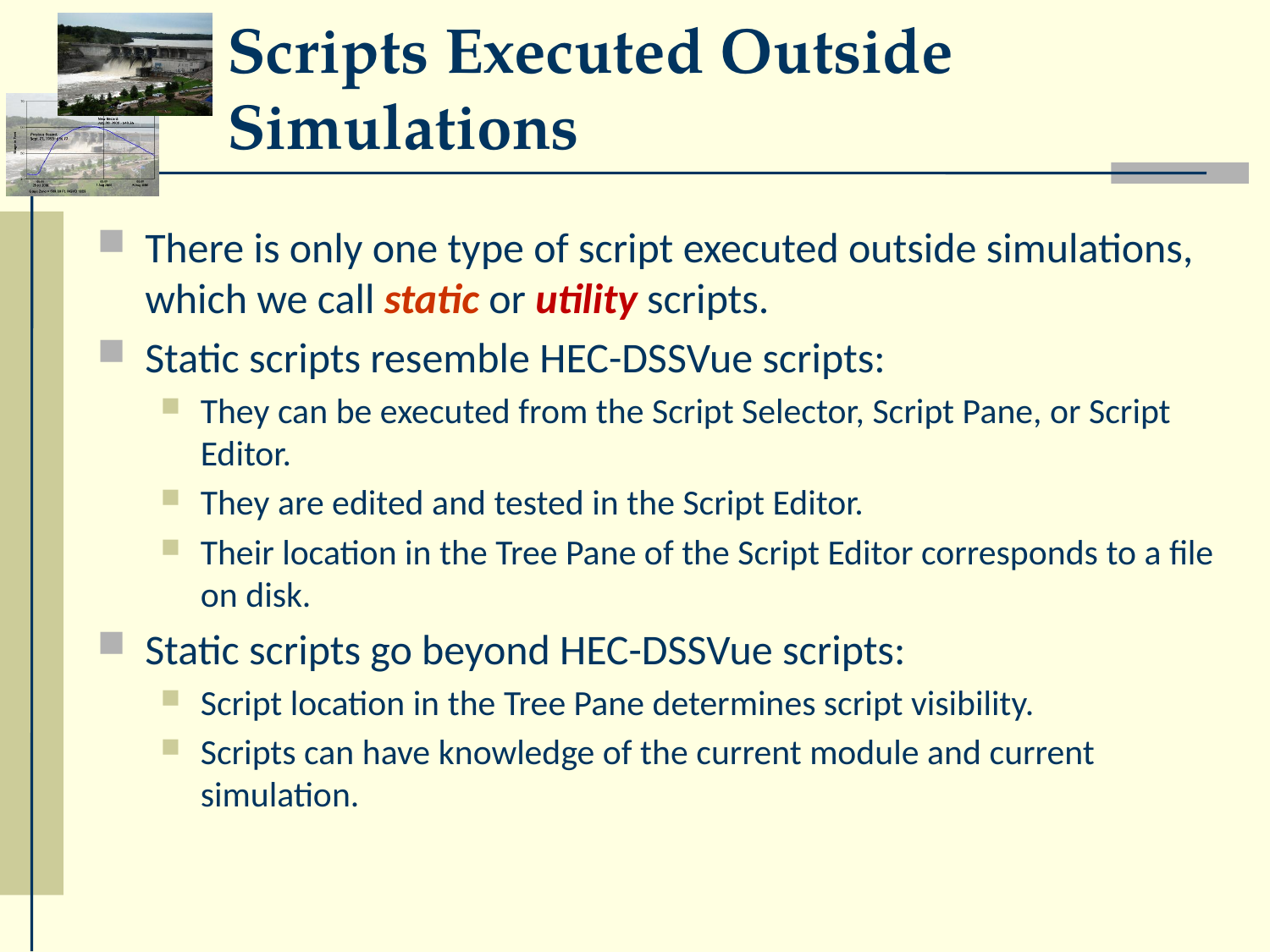

# Scripts Executed Outside Simulations
There is only one type of script executed outside simulations, which we call static or utility scripts.
Static scripts resemble HEC-DSSVue scripts:
They can be executed from the Script Selector, Script Pane, or Script Editor.
They are edited and tested in the Script Editor.
Their location in the Tree Pane of the Script Editor corresponds to a file on disk.
Static scripts go beyond HEC-DSSVue scripts:
Script location in the Tree Pane determines script visibility.
Scripts can have knowledge of the current module and current simulation.